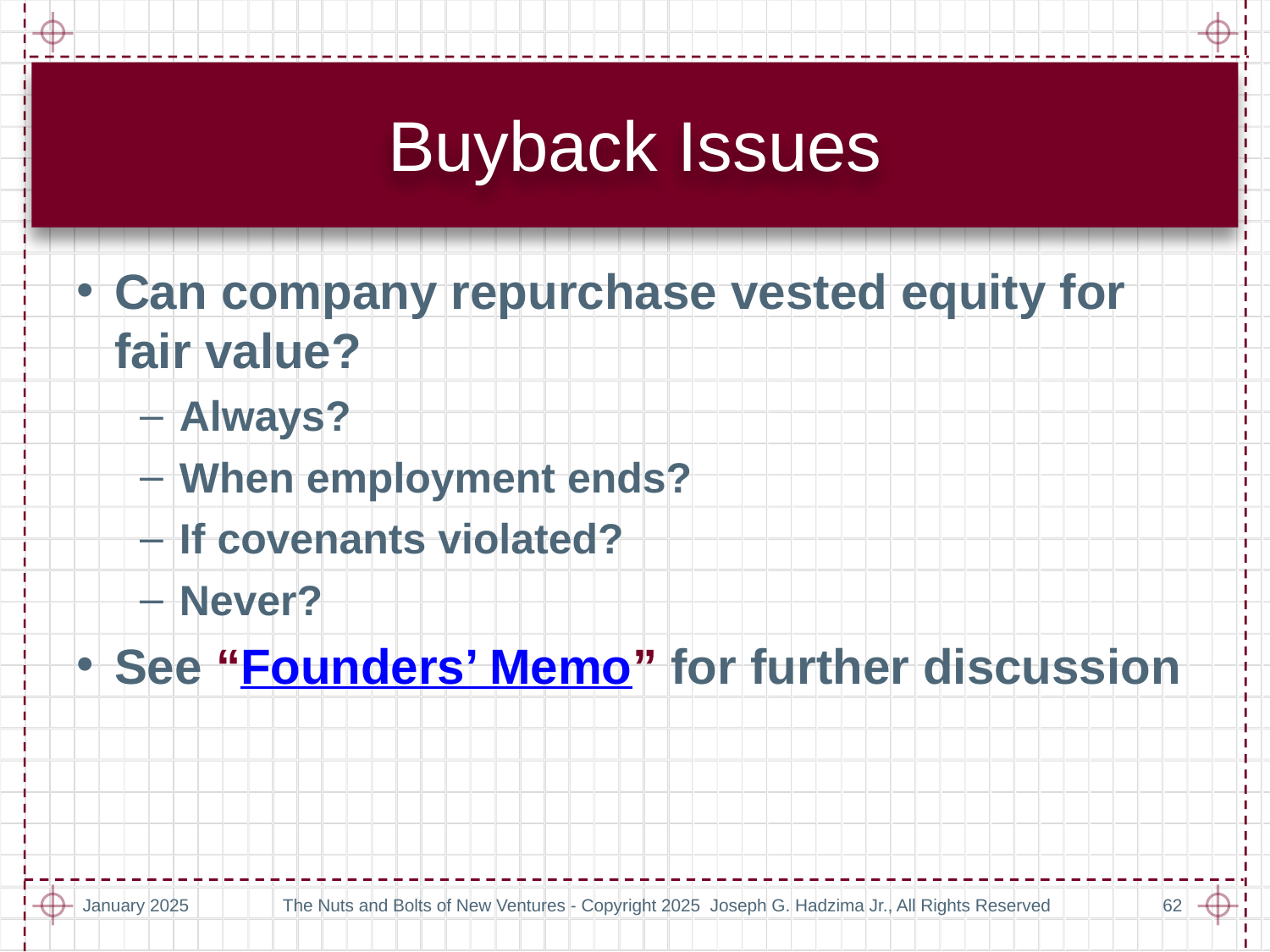

# Buyback Issues
Can company repurchase vested equity for fair value?
Always?
When employment ends?
If covenants violated?
Never?
See “Founders’ Memo” for further discussion

January 2025
The Nuts and Bolts of New Ventures - Copyright 2025  Joseph G. Hadzima Jr., All Rights Reserved
62